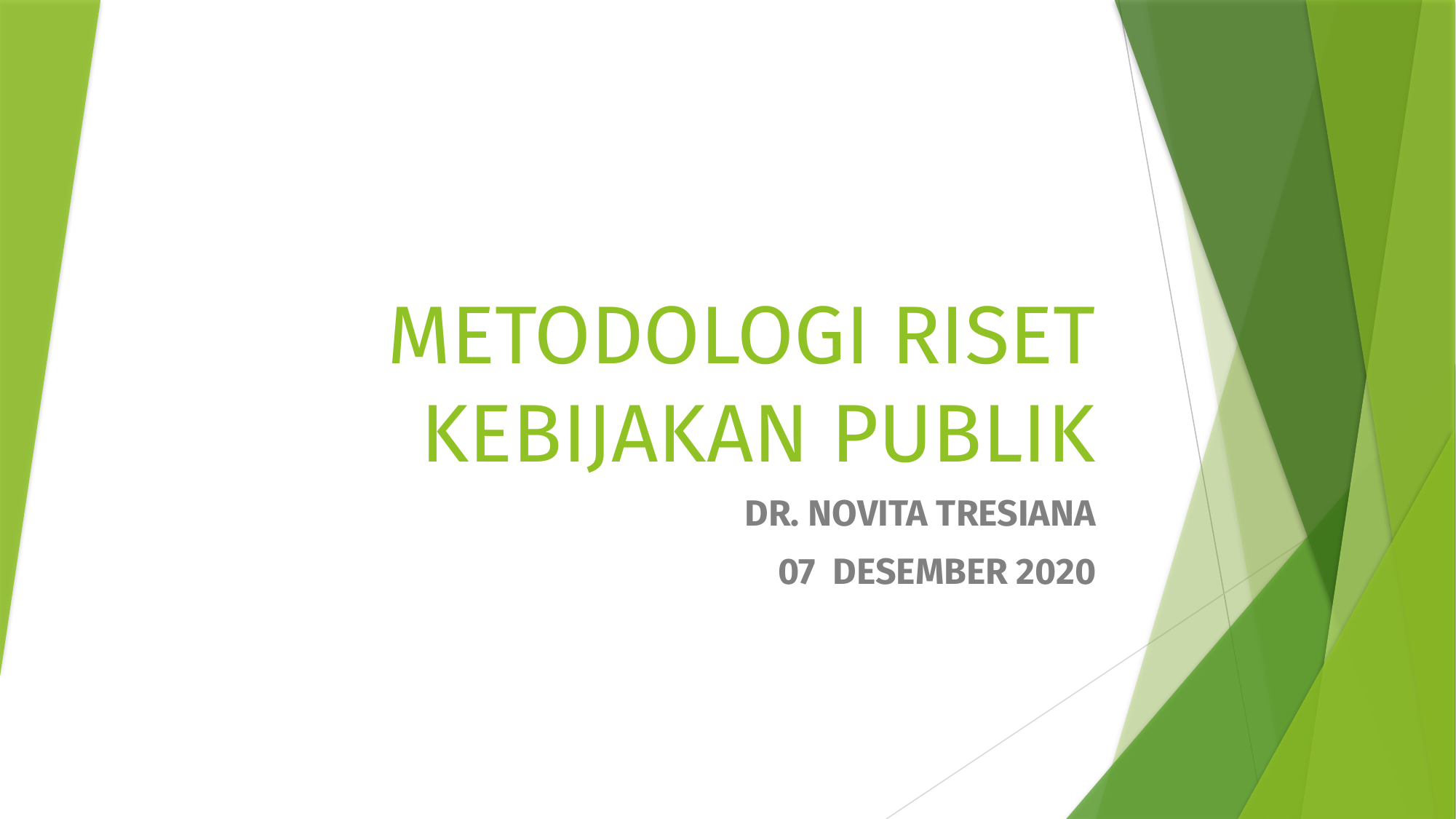

# METODOLOGI RISET KEBIJAKAN PUBLIK
DR. NOVITA TRESIANA
07  DESEMBER 2020